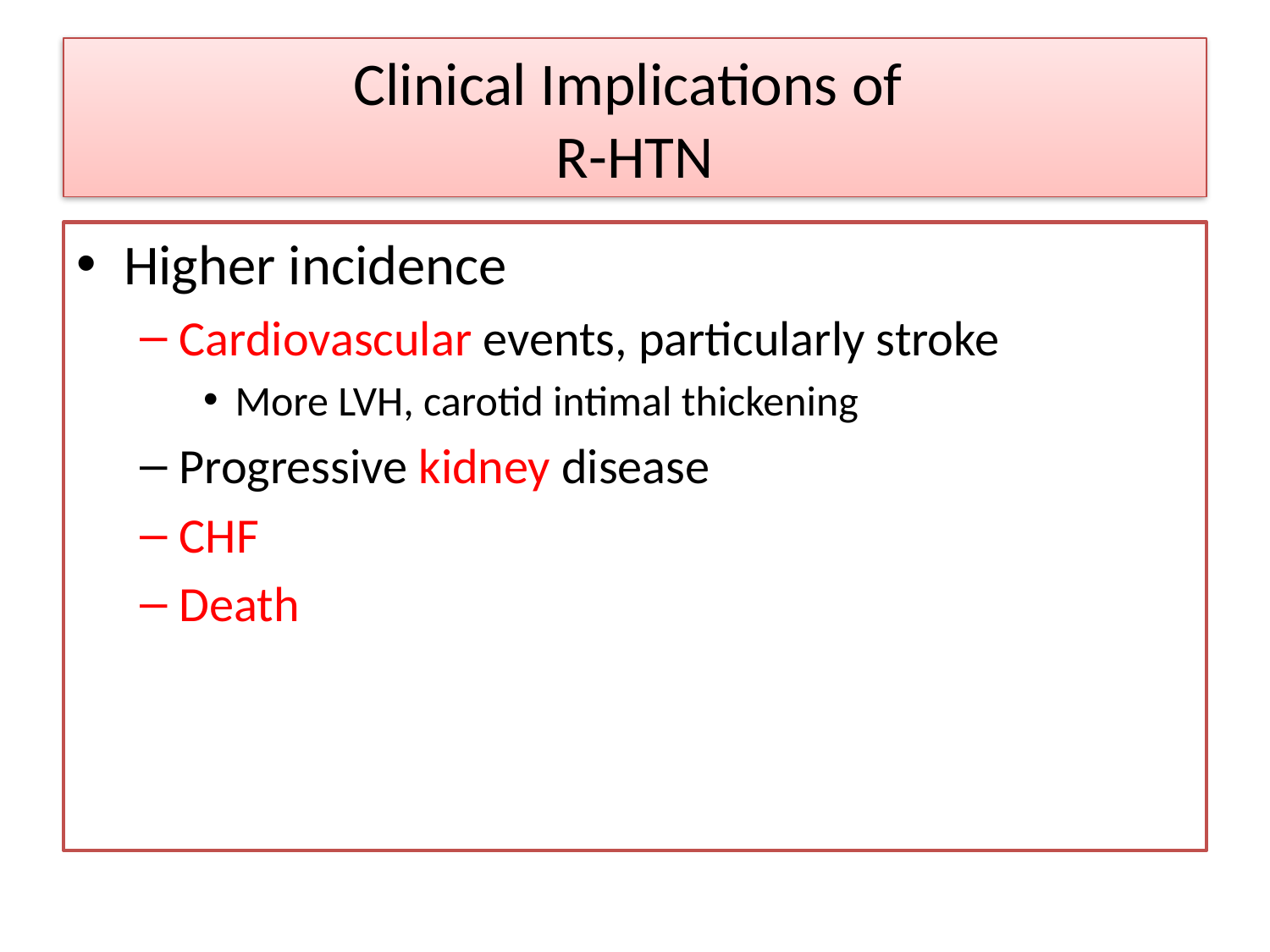

# Clinical Implications of R-HTN
Higher incidence
Cardiovascular events, particularly stroke
More LVH, carotid intimal thickening
Progressive kidney disease
CHF
Death